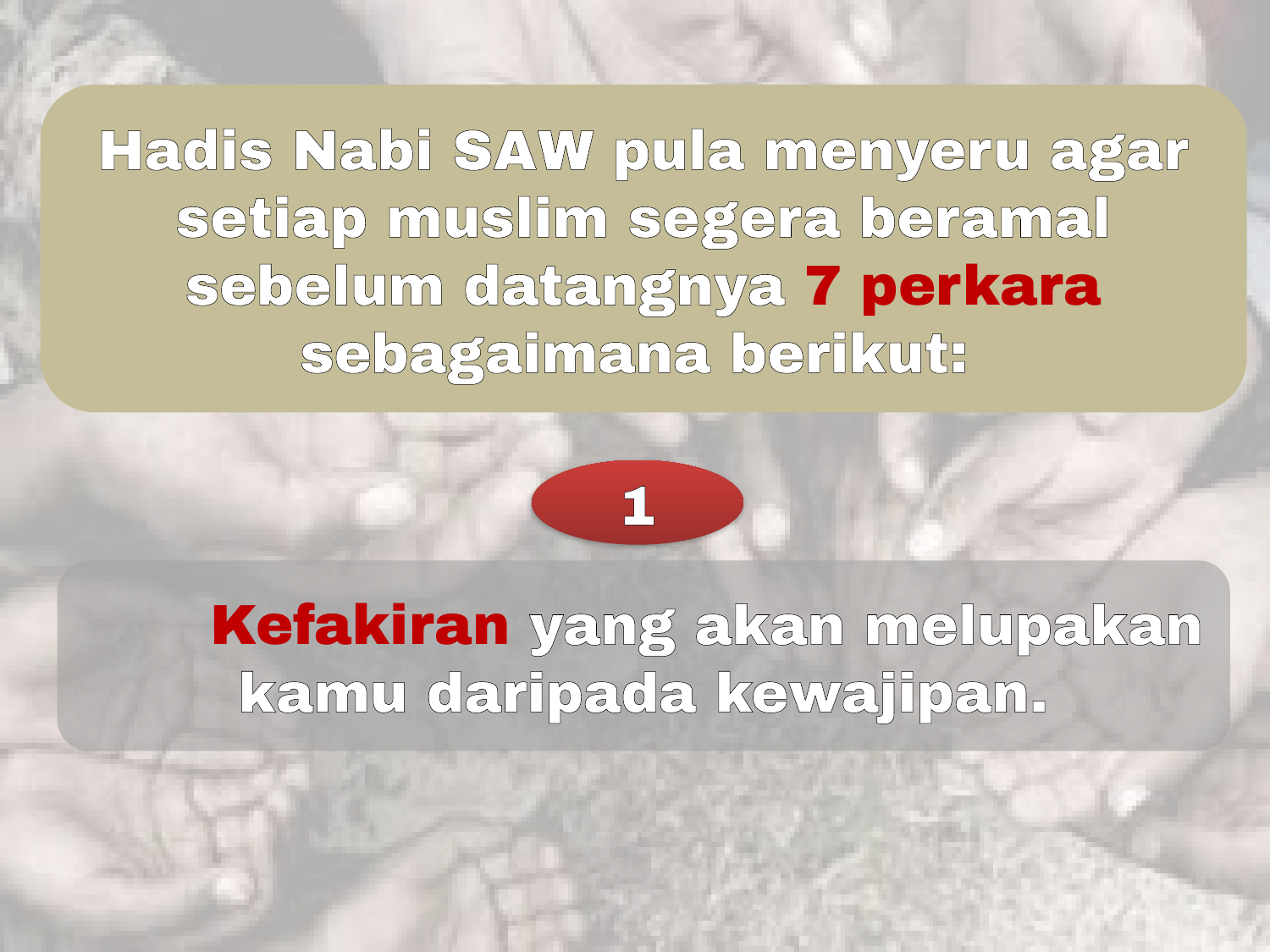

Hadis Nabi SAW pula menyeru agar setiap muslim segera beramal sebelum datangnya 7 perkara sebagaimana berikut:
1
	Kefakiran yang akan melupakan kamu daripada kewajipan.